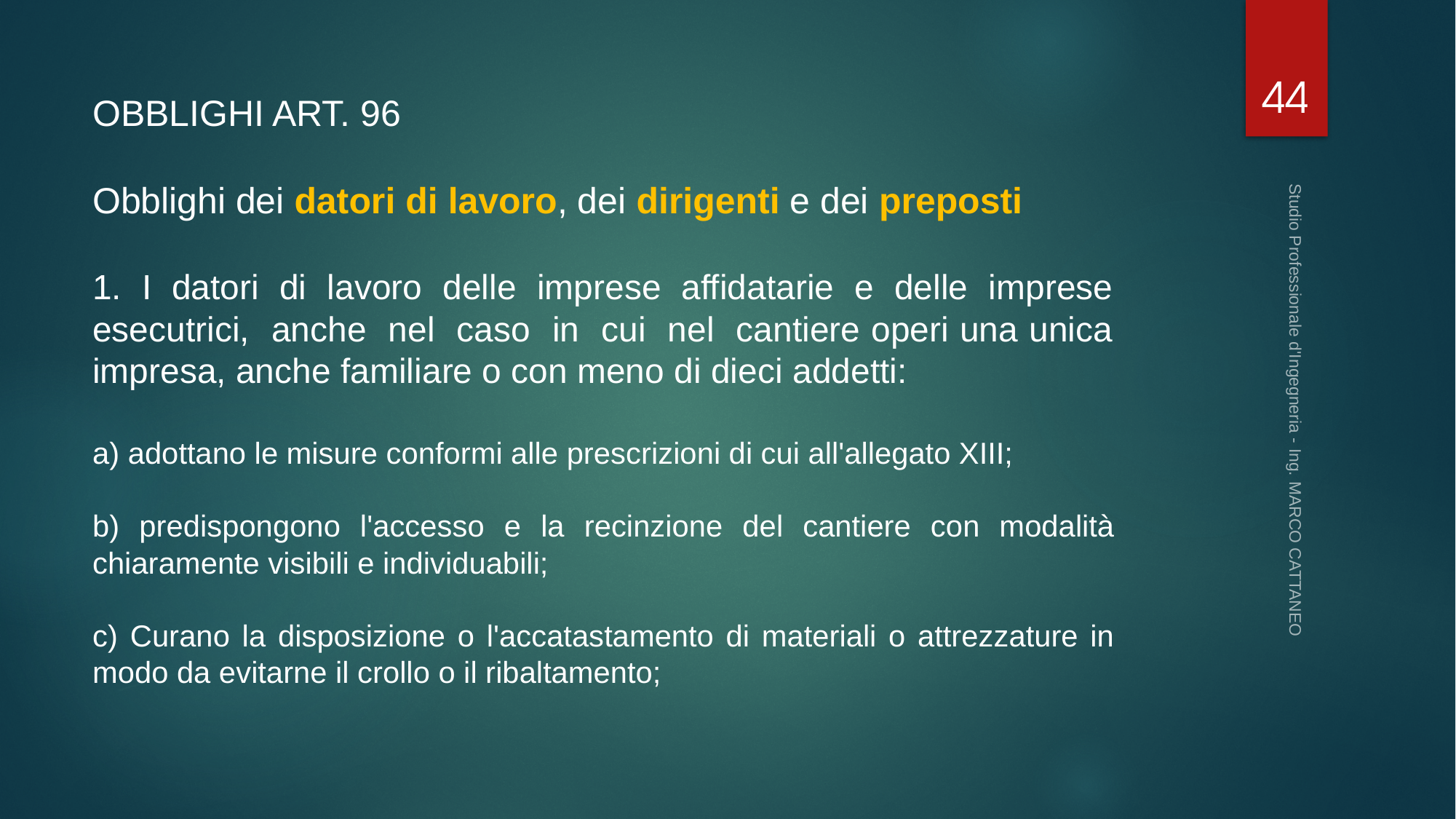

44
OBBLIGHI ART. 96

Obblighi dei datori di lavoro, dei dirigenti e dei preposti

1. I datori di lavoro delle imprese affidatarie e delle imprese esecutrici,  anche  nel  caso  in  cui  nel  cantiere operi una unica impresa, anche familiare o con meno di dieci addetti:

a) adottano le misure conformi alle prescrizioni di cui all'allegato XIII;

b) predispongono l'accesso e la recinzione del cantiere con modalità chiaramente visibili e individuabili;

c) Curano la disposizione o l'accatastamento di materiali o attrezzature in modo da evitarne il crollo o il ribaltamento;

Studio Professionale d'Ingegneria - Ing. MARCO CATTANEO